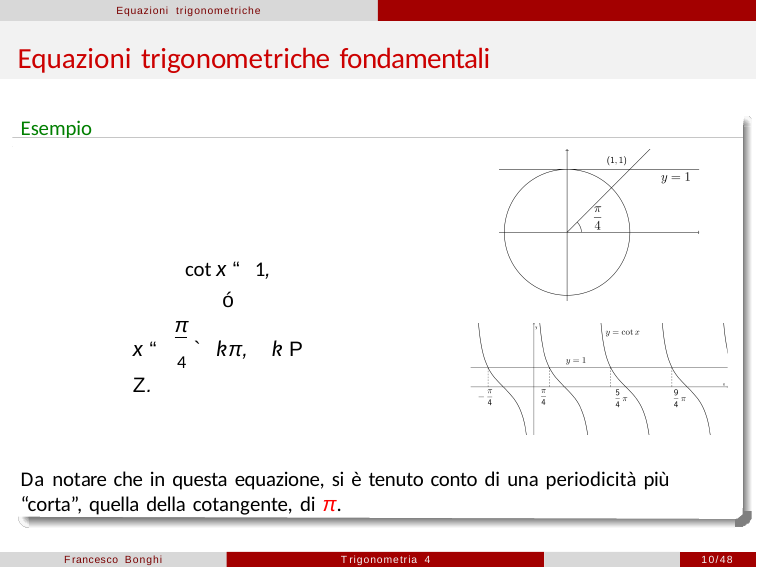

Equazioni  trigonometriche

# Equazioni trigonometriche fondamentali
Esempio

cot x “ 1,
ó
π

x “  4  ` kπ,	k P Z.

Da notare che in questa equazione, si è tenuto conto di una periodicità più “corta”, quella della cotangente, di π.

Francesco  Bonghi
Trigonometria  4
10/48